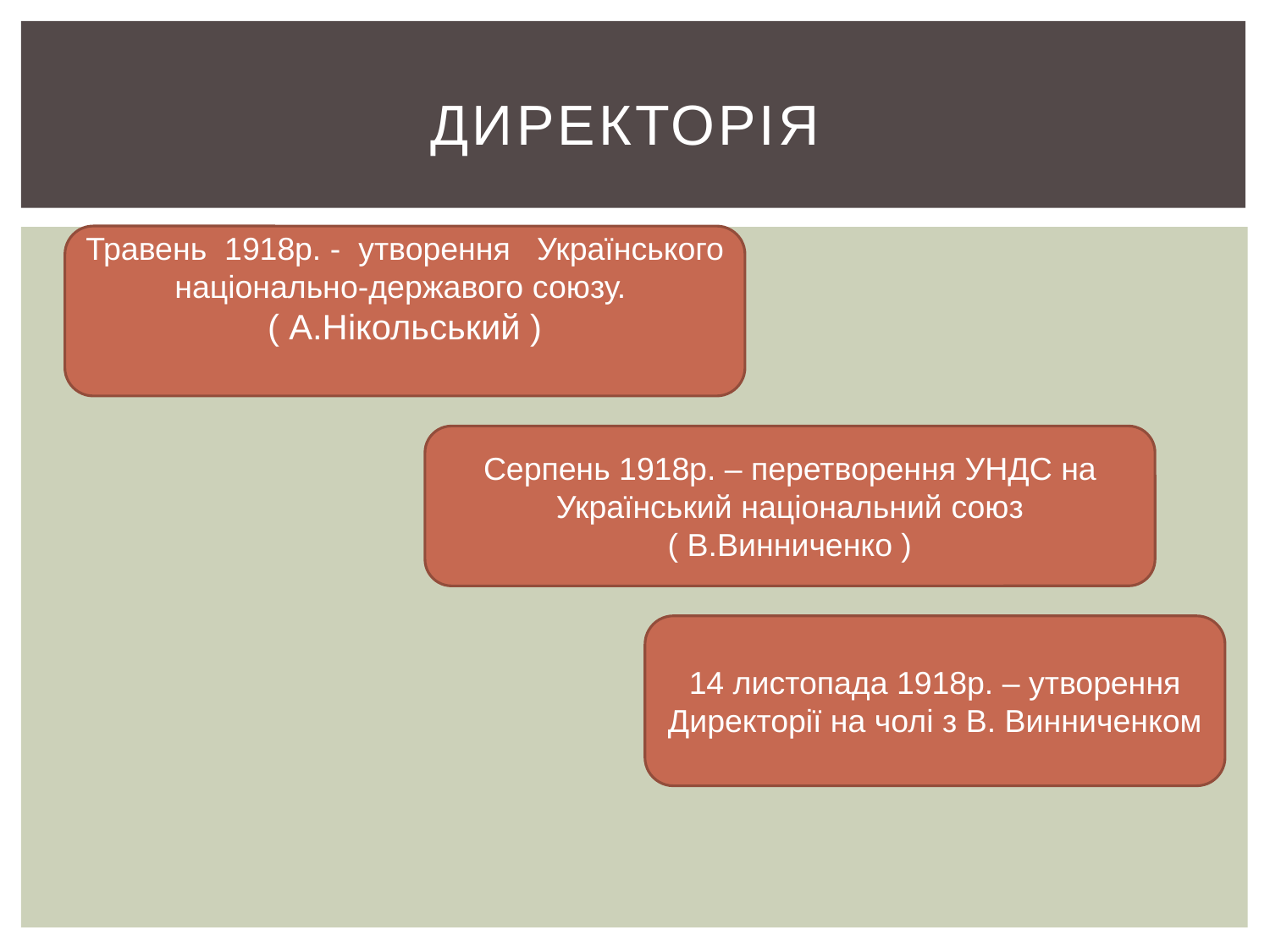

# Директорія

Травень  1918р. -  утворення   Українського національно-державого союзу.
( А.Нікольський )

Серпень 1918р. – перетворення УНДС на Український національний союз
( В.Винниченко )
14 листопада 1918р. – утворення Директорії на чолі з В. Винниченком